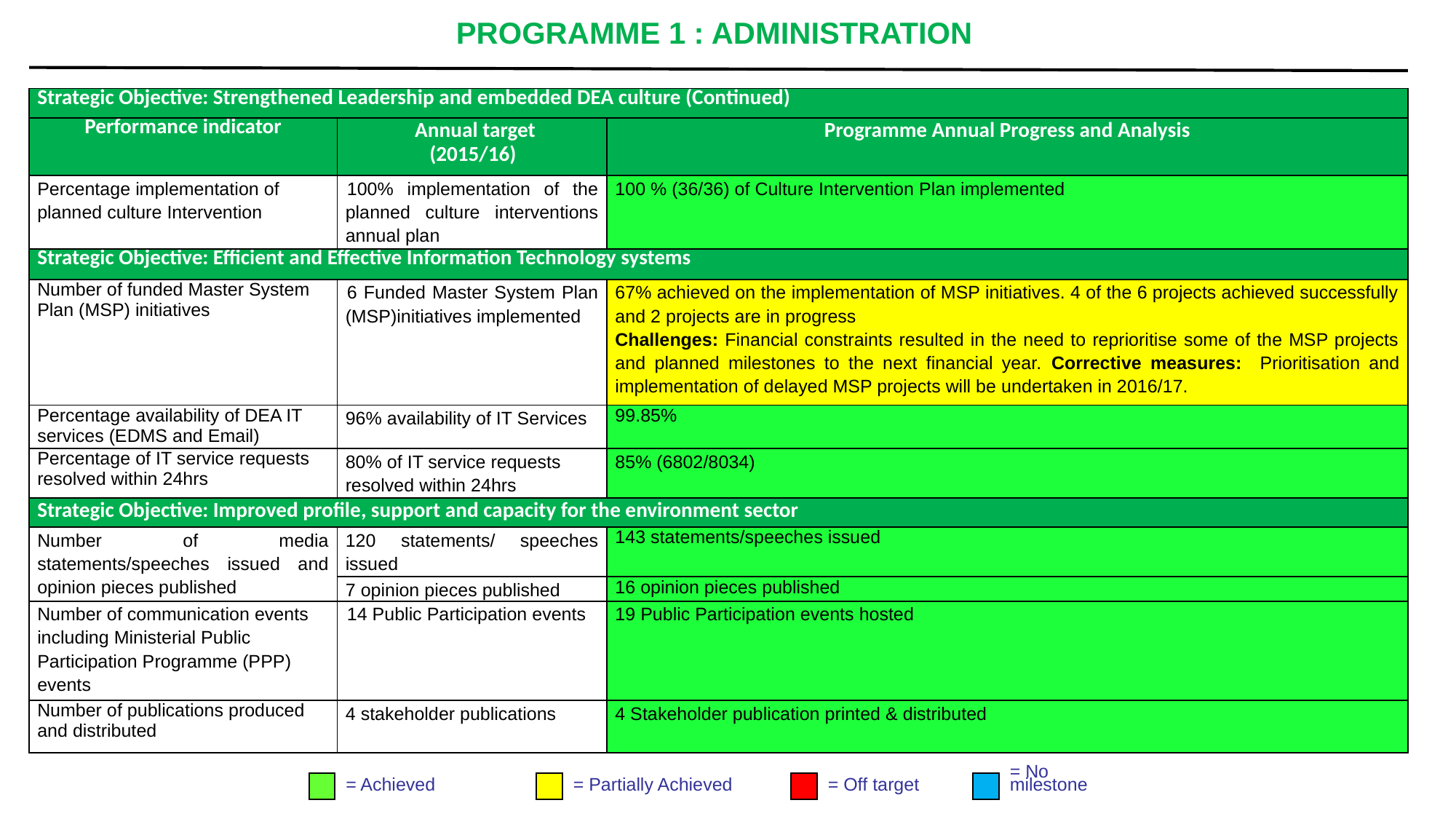

# PROGRAMME 1 : ADMINISTRATION

| Strategic Objective: Strengthened Leadership and embedded DEA culture (Continued) |  |  |
| --- | --- | --- |
| Performance indicator | Annual target (2015/16) | Programme Annual Progress and Analysis |
| Percentage implementation of planned culture Intervention | 100% implementation of the planned culture interventions annual plan | 100 % (36/36) of Culture Intervention Plan implemented |
| Strategic Objective: Efficient and Effective Information Technology systems |  |  |
| Number of funded Master System Plan (MSP) initiatives | 6 Funded Master System Plan (MSP)initiatives implemented | 67% achieved on the implementation of MSP initiatives. 4 of the 6 projects achieved successfully and 2 projects are in progress Challenges: Financial constraints resulted in the need to reprioritise some of the MSP projects and planned milestones to the next financial year. Corrective measures: Prioritisation and implementation of delayed MSP projects will be undertaken in 2016/17. |
| Percentage availability of DEA IT services (EDMS and Email) | 96% availability of IT Services | 99.85% |
| Percentage of IT service requests resolved within 24hrs | 80% of IT service requests resolved within 24hrs | 85% (6802/8034) |
| Strategic Objective: Improved profile, support and capacity for the environment sector |  |  |
| Number of media statements/speeches issued and opinion pieces published | 120 statements/ speeches issued | 143 statements/speeches issued |
|  | 7 opinion pieces published | 16 opinion pieces published |
| Number of communication events including Ministerial Public Participation Programme (PPP) events | 14 Public Participation events | 19 Public Participation events hosted |
| Number of publications produced and distributed | 4 stakeholder publications | 4 Stakeholder publication printed & distributed |
= Achieved
= Partially Achieved
= Off target

= No
milestone